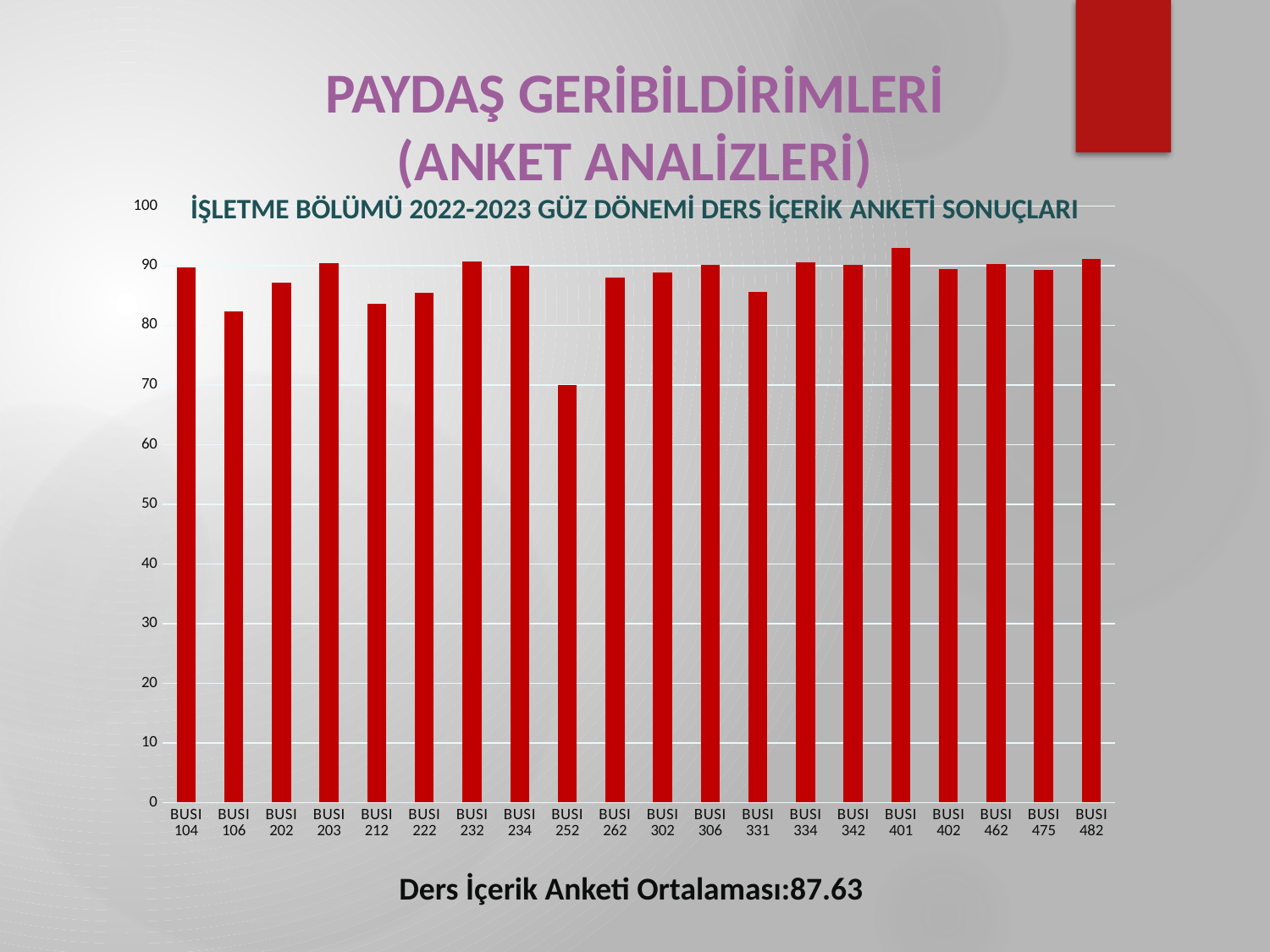

# PAYDAŞ GERİBİLDİRİMLERİ (ANKET ANALİZLERİ)

### Chart

| Category |  |  |
|---|---|---|
| BUSI 104 | None | 89.76 |
| BUSI 106 | None | 82.2641509433962 |
| BUSI 202 | None | 87.2 |
| BUSI 203 | None | 90.3673469387755 |
| BUSI 212 | None | 83.5348837209302 |
| BUSI 222 | None | 85.4545454545455 |
| BUSI 232 | None | 90.6938775510204 |
| BUSI 234 | None | 89.9393939393939 |
| BUSI 252 | None | 70.0444444444445 |
| BUSI 262 | None | 88.0 |
| BUSI 302 | None | 88.8 |
| BUSI 306 | None | 90.1333333333333 |
| BUSI 331 | None | 85.6 |
| BUSI 334 | None | 90.5454545454545 |
| BUSI 342 | None | 90.1111111111111 |
| BUSI 401 | None | 92.9302325581395 |
| BUSI 402 | None | 89.4634146341463 |
| BUSI 462 | None | 90.3076923076923 |
| BUSI 475 | None | 89.3333333333333 |
| BUSI 482 | None | 91.0588235294118 |
İŞLETME BÖLÜMÜ 2022-2023 GÜZ DÖNEMİ DERS İÇERİK ANKETİ SONUÇLARI
Ders İçerik Anketi Ortalaması:87.63